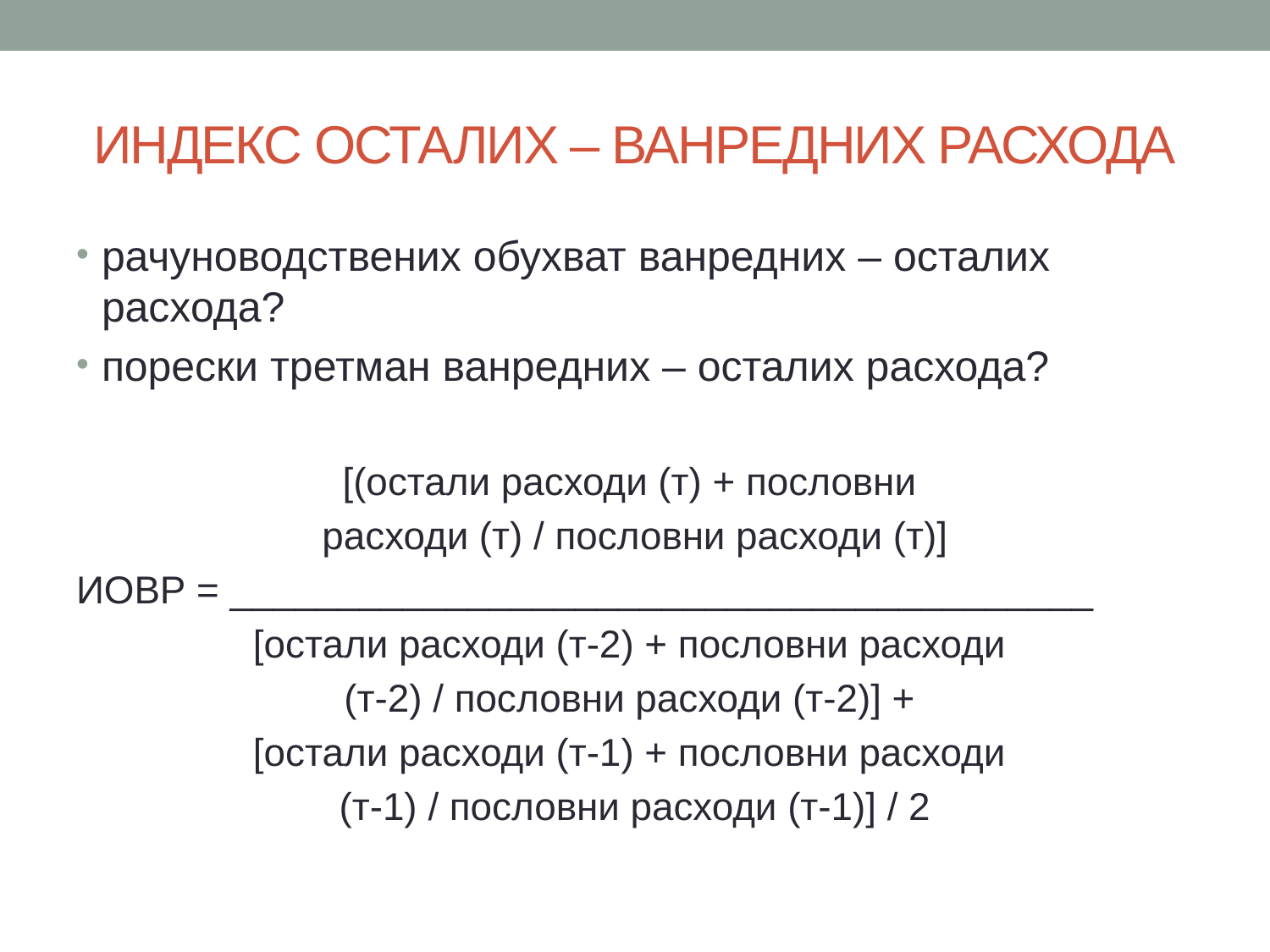

# ИНДЕКС ОСТАЛИХ – ВАНРЕДНИХ РАСХОДА
рачуноводствених обухват ванредних – осталих расхода?
порески третман ванредних – осталих расхода?

[(остали расходи (т) + пословни
расходи (т) / пословни расходи (т)]
ИОВР = ________________________________________
[остали расходи (т-2) + пословни расходи
(т-2) / пословни расходи (т-2)] +
[остали расходи (т-1) + пословни расходи
(т-1) / пословни расходи (т-1)] / 2